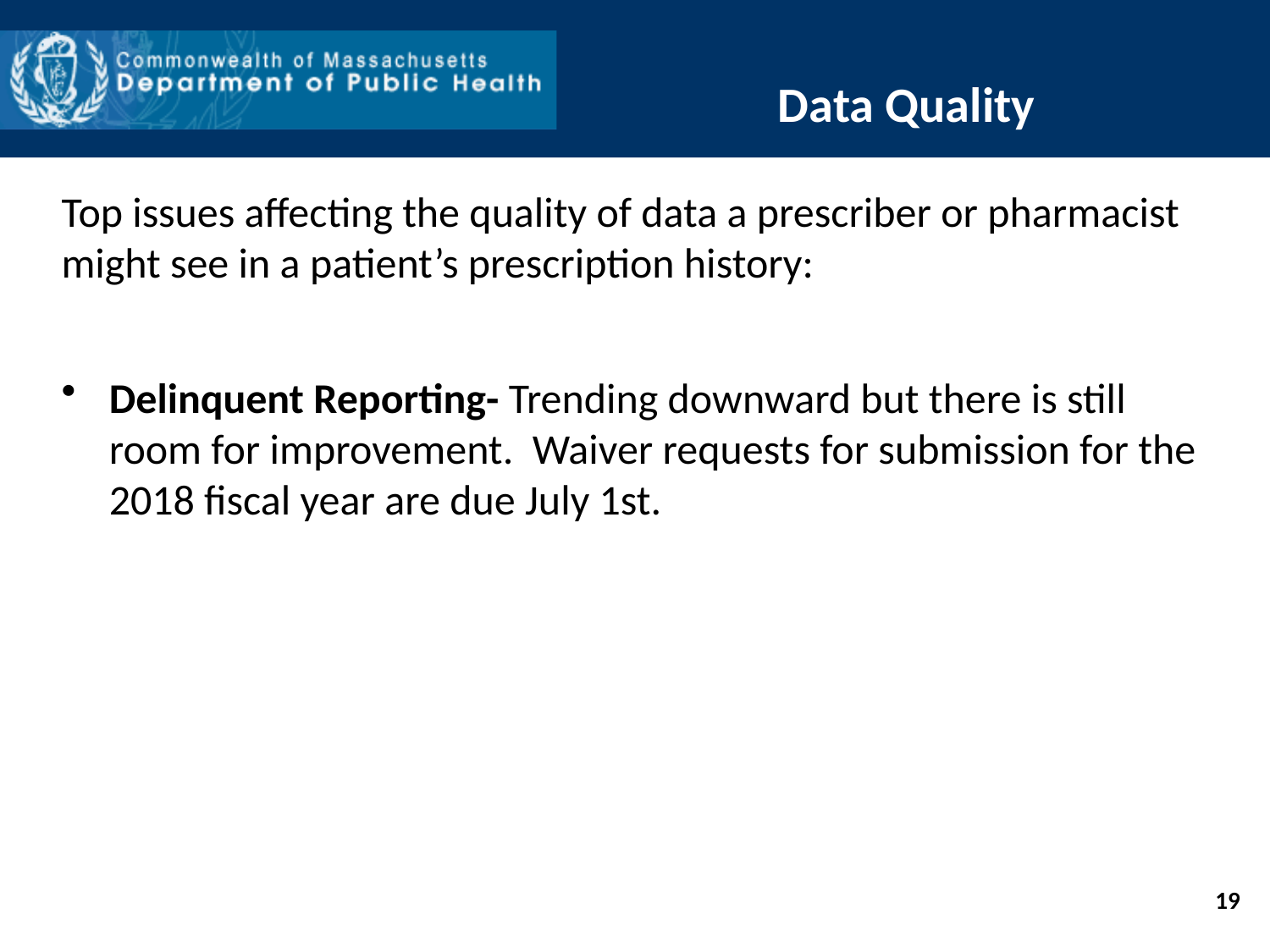

# Data Quality
Top issues affecting the quality of data a prescriber or pharmacist might see in a patient’s prescription history:

Delinquent Reporting- Trending downward but there is still room for improvement.  Waiver requests for submission for the 2018 fiscal year are due July 1st.

19